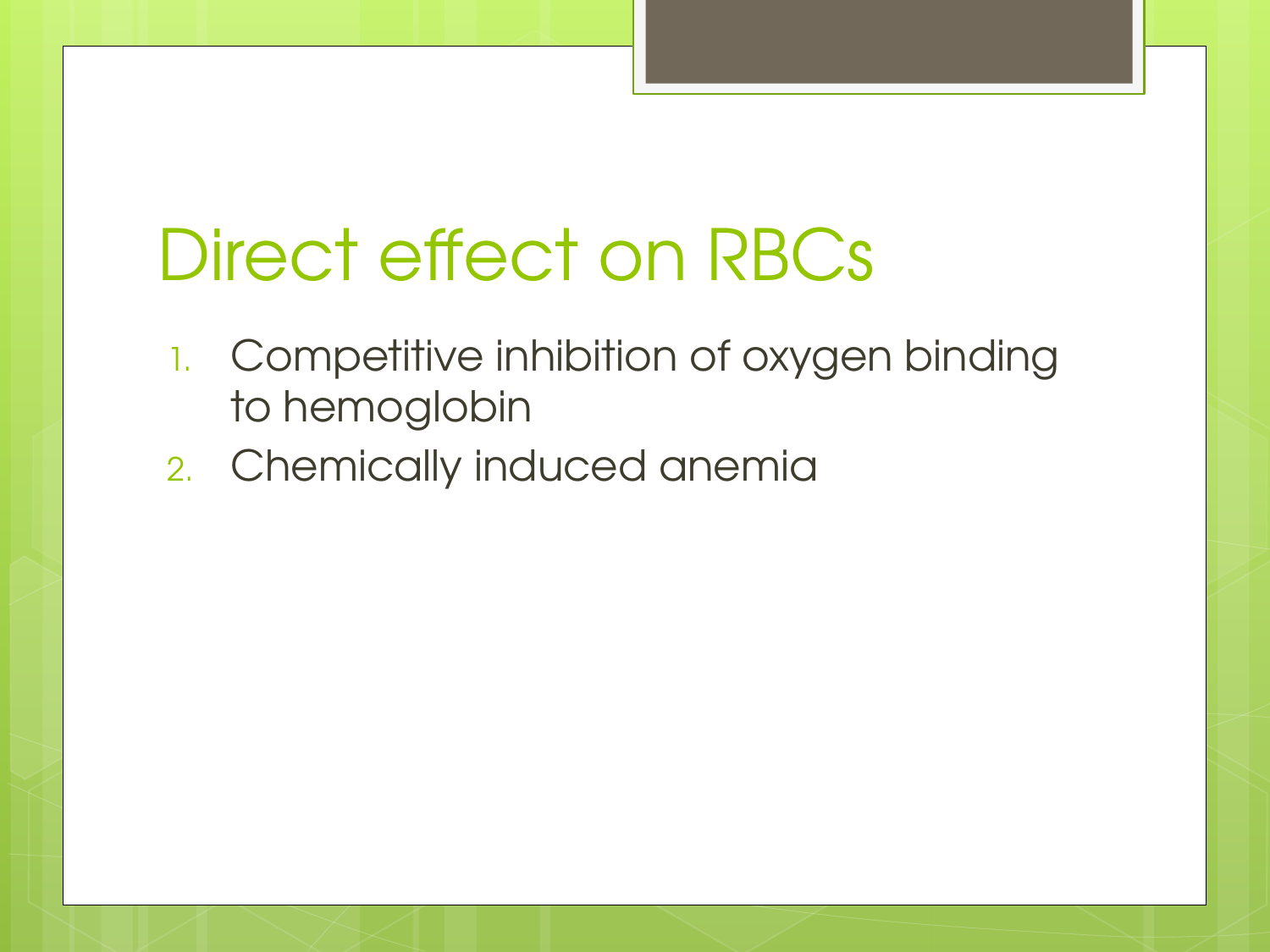

# Direct effect on RBCs
Competitive inhibition of oxygen binding to hemoglobin
Chemically induced anemia